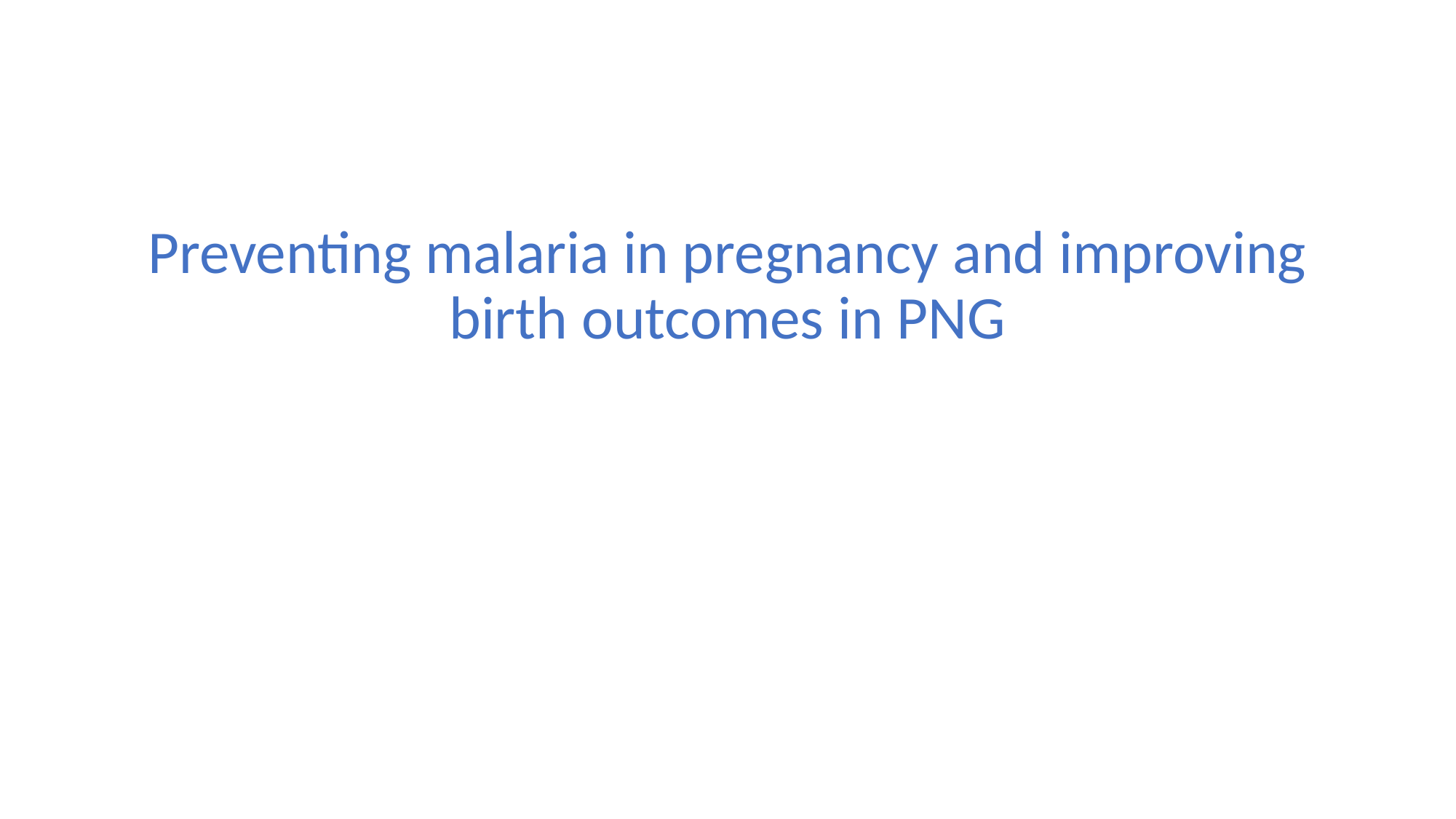

# Preventing malaria in pregnancy and improving birth outcomes in PNG